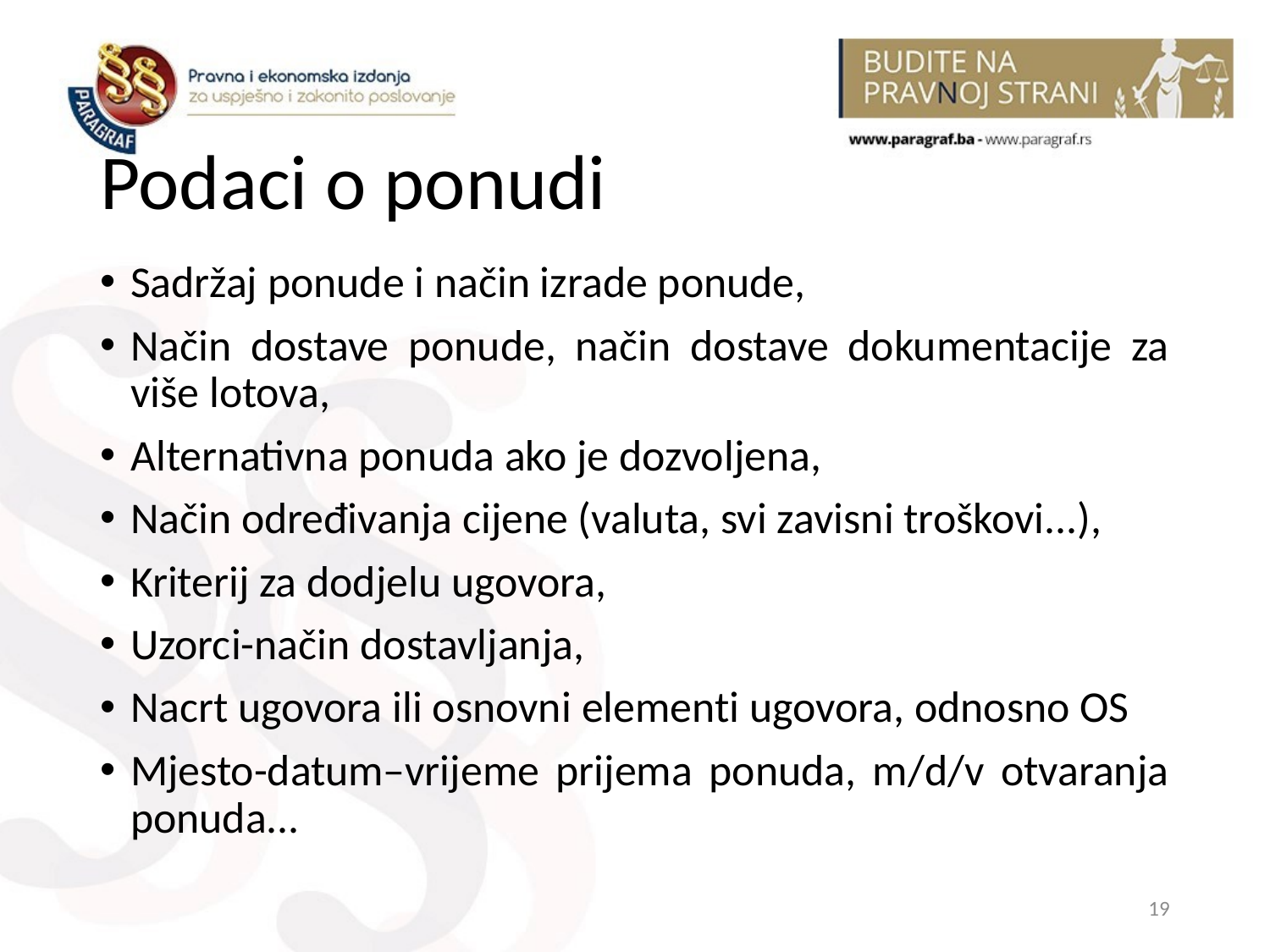

# Podaci o ponudi
Sadržaj ponude i način izrade ponude,
Način dostave ponude, način dostave dokumentacije za više lotova,
Alternativna ponuda ako je dozvoljena,
Način određivanja cijene (valuta, svi zavisni troškovi...),
Kriterij za dodjelu ugovora,
Uzorci-način dostavljanja,
Nacrt ugovora ili osnovni elementi ugovora, odnosno OS
Mjesto-datum–vrijeme prijema ponuda, m/d/v otvaranja ponuda...
19